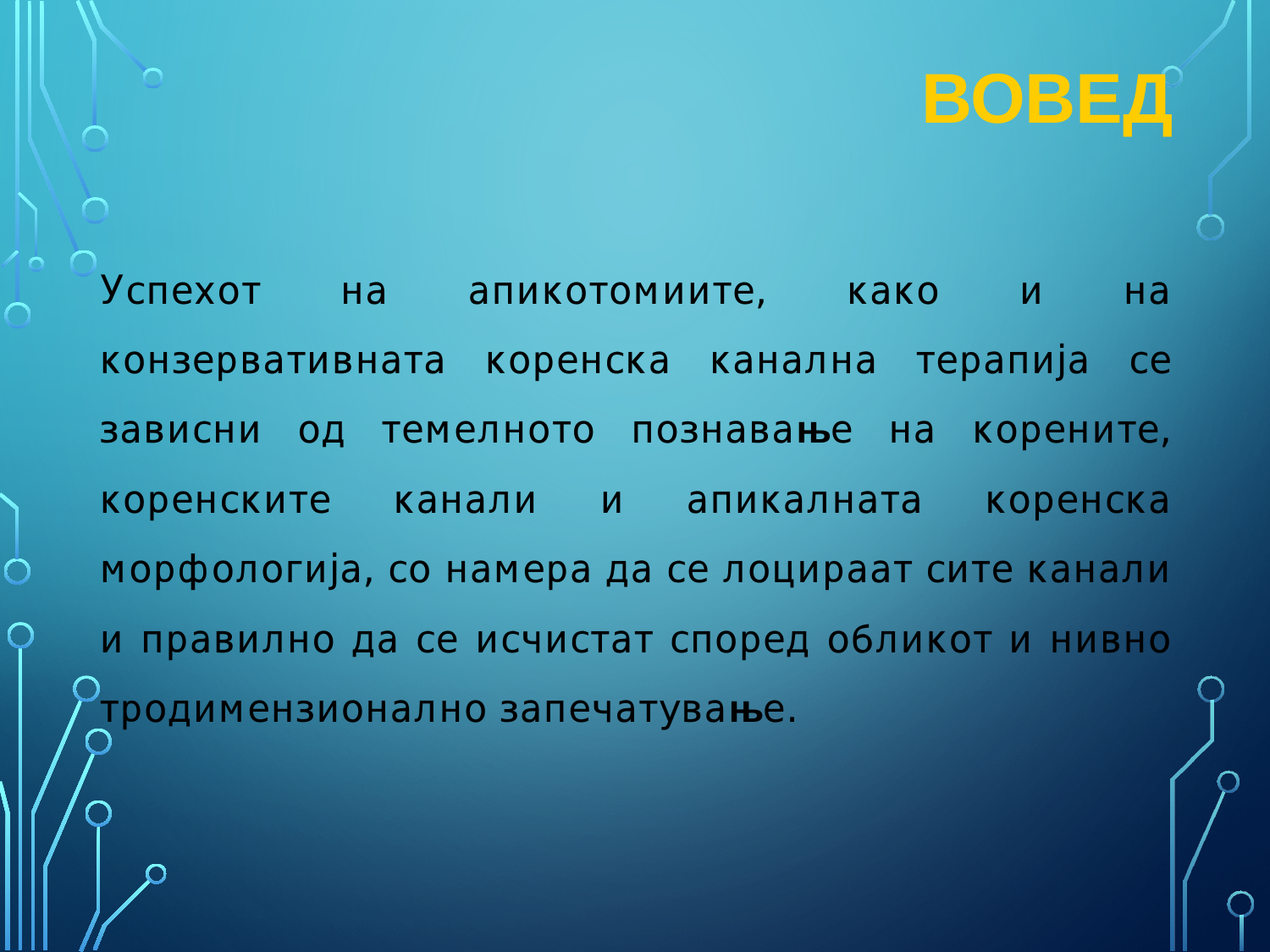

вовед
Успехот на апикотомиите, како и на конзервативната коренска канална терапија се зависни од темелното познавање на корените, коренските канали и апикалната коренска морфологија, со намера да се лоцираат сите канали и правилно да се исчистат според обликот и нивно тродимензионално запечатување.